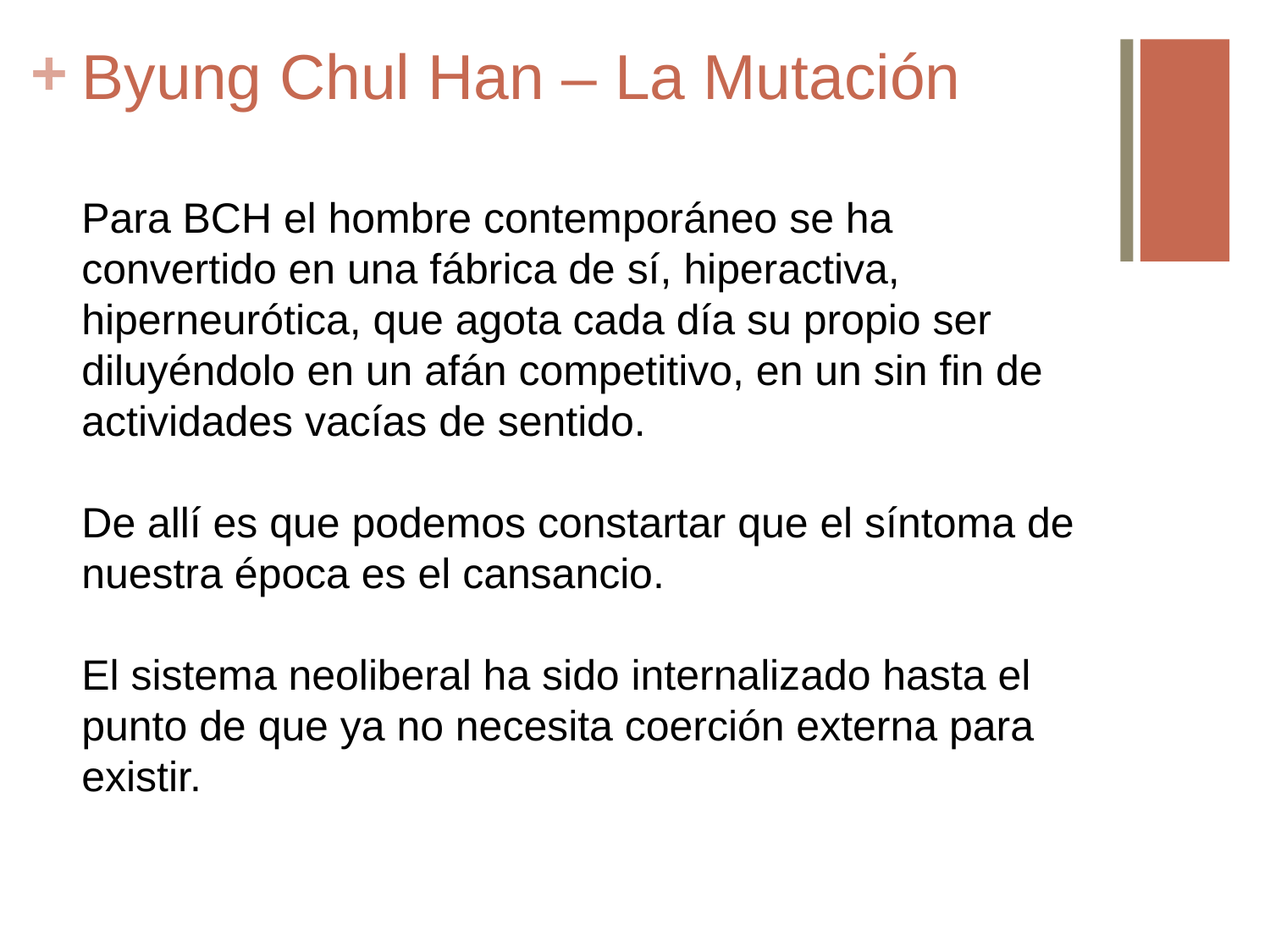

# Byung Chul Han – La Mutación
Para BCH el hombre contemporáneo se ha convertido en una fábrica de sí, hiperactiva, hiperneurótica, que agota cada día su propio ser diluyéndolo en un afán competitivo, en un sin fin de actividades vacías de sentido.

De allí es que podemos constartar que el síntoma de nuestra época es el cansancio.

El sistema neoliberal ha sido internalizado hasta el punto de que ya no necesita coerción externa para existir.